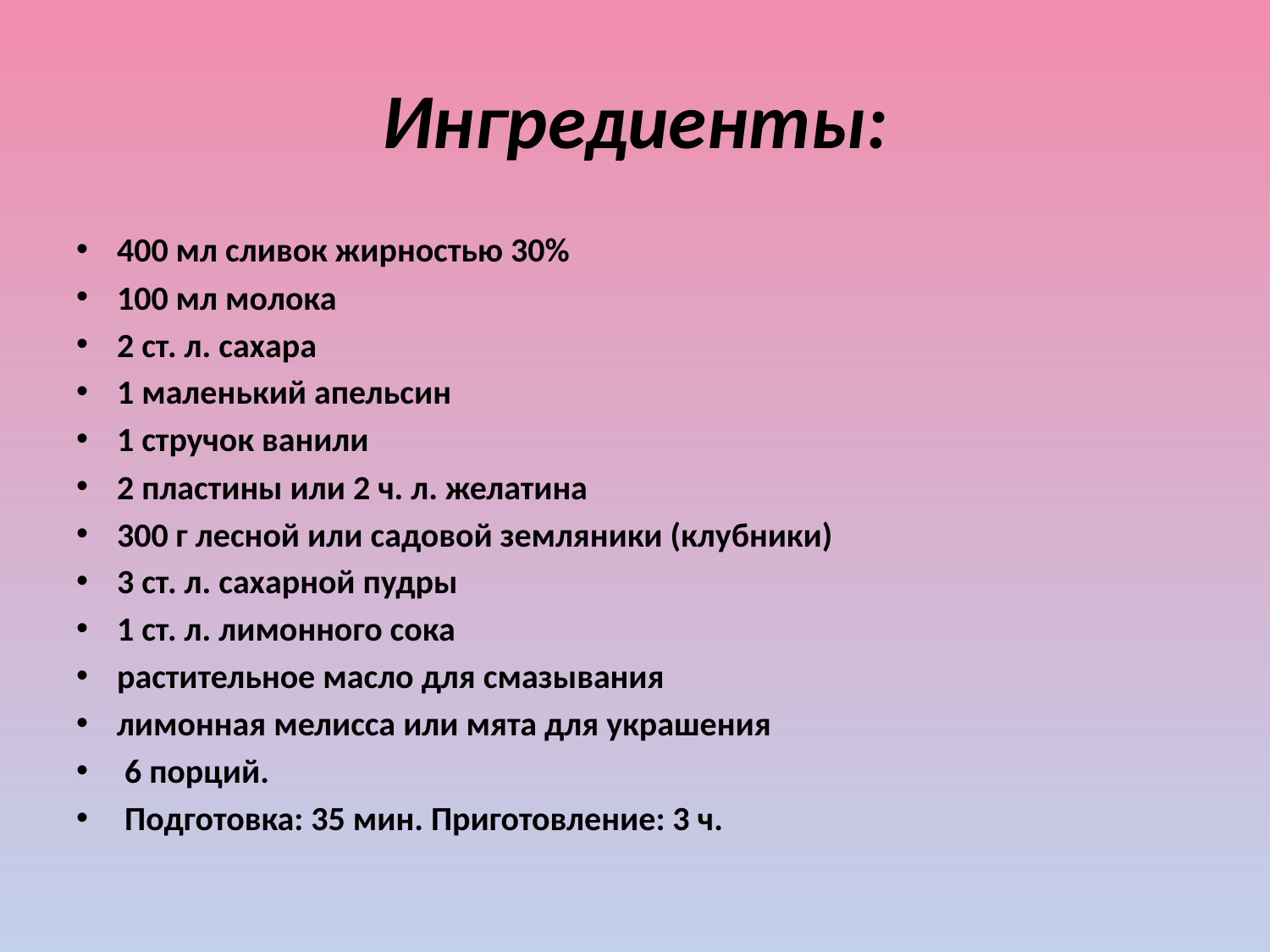

# Ингредиенты:
400 мл сливок жирностью 30%
100 мл молока
2 ст. л. сахара
1 маленький апельсин
1 стручок ванили
2 пластины или 2 ч. л. желатина
300 г лесной или садовой земляники (клубники)
3 ст. л. сахарной пудры
1 ст. л. лимонного сока
растительное масло для смазывания
лимонная мелисса или мята для украшения
 6 порций.
 Подготовка: 35 мин. Приготовление: 3 ч.